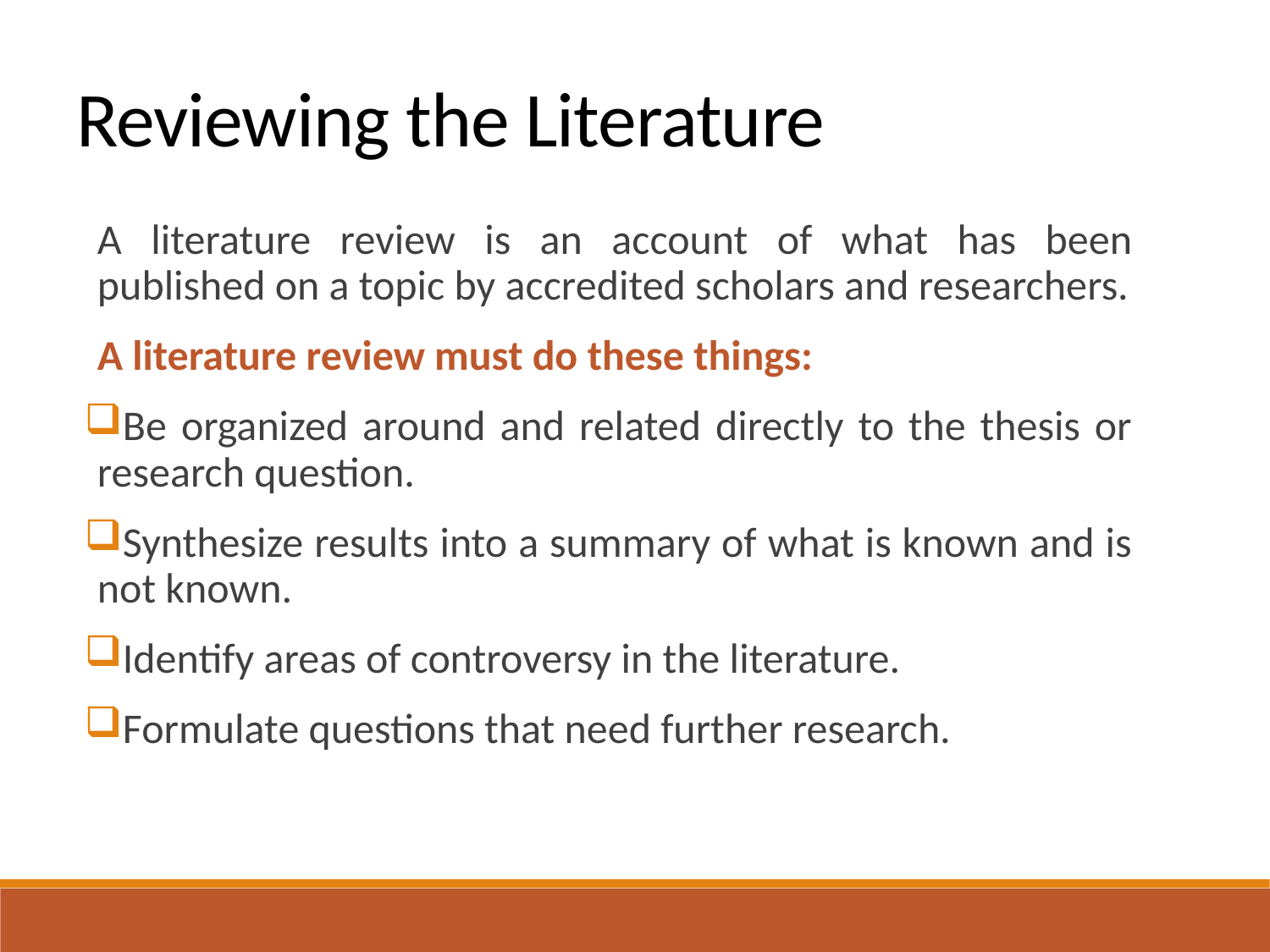

Reviewing the Literature
A literature review is an account of what has been published on a topic by accredited scholars and researchers.
A literature review must do these things:
Be organized around and related directly to the thesis or research question.
Synthesize results into a summary of what is known and is not known.
Identify areas of controversy in the literature.
Formulate questions that need further research.